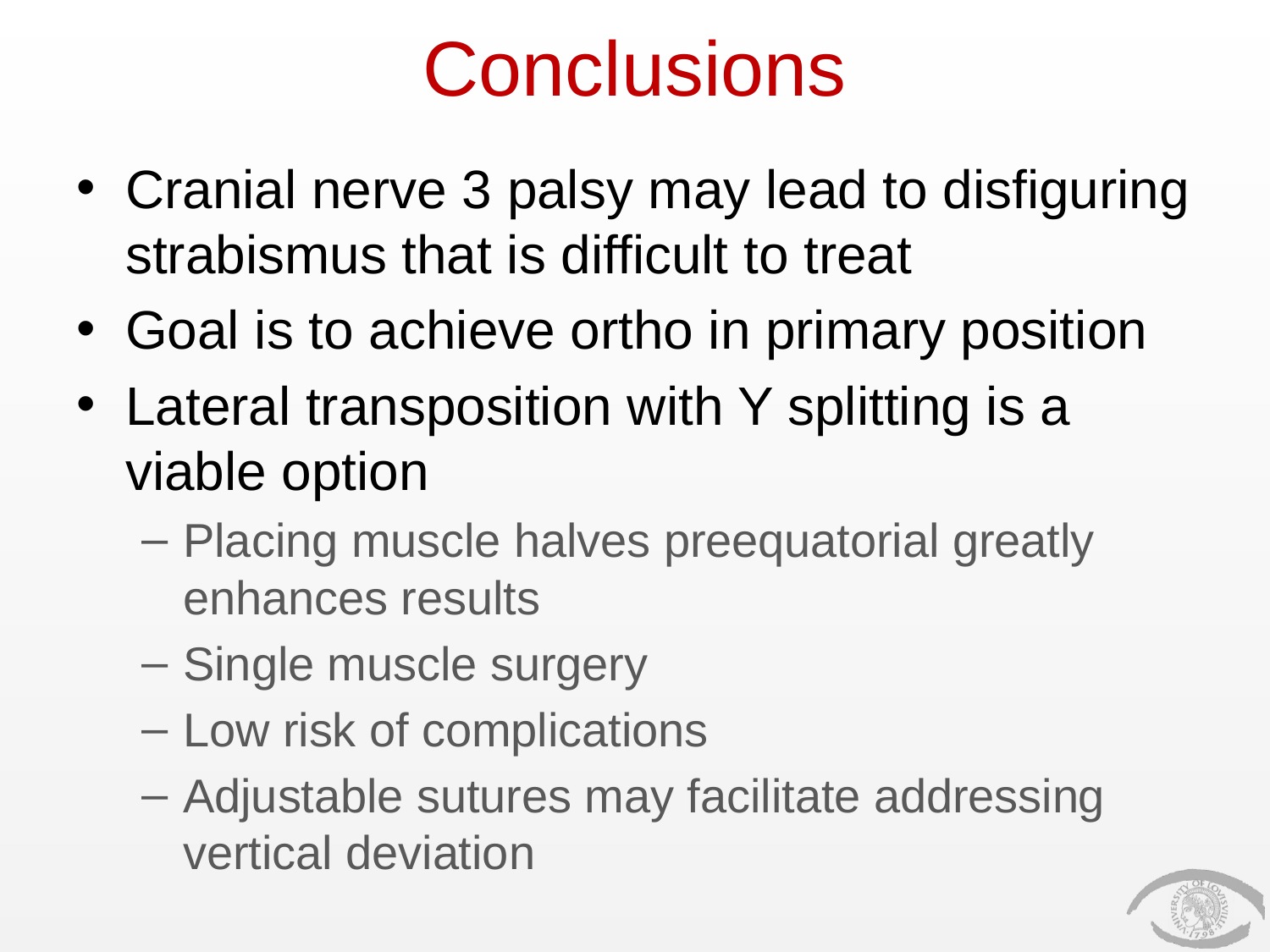

# Conclusions
Cranial nerve 3 palsy may lead to disfiguring strabismus that is difficult to treat
Goal is to achieve ortho in primary position
Lateral transposition with Y splitting is a viable option
Placing muscle halves preequatorial greatly enhances results
Single muscle surgery
Low risk of complications
Adjustable sutures may facilitate addressing vertical deviation